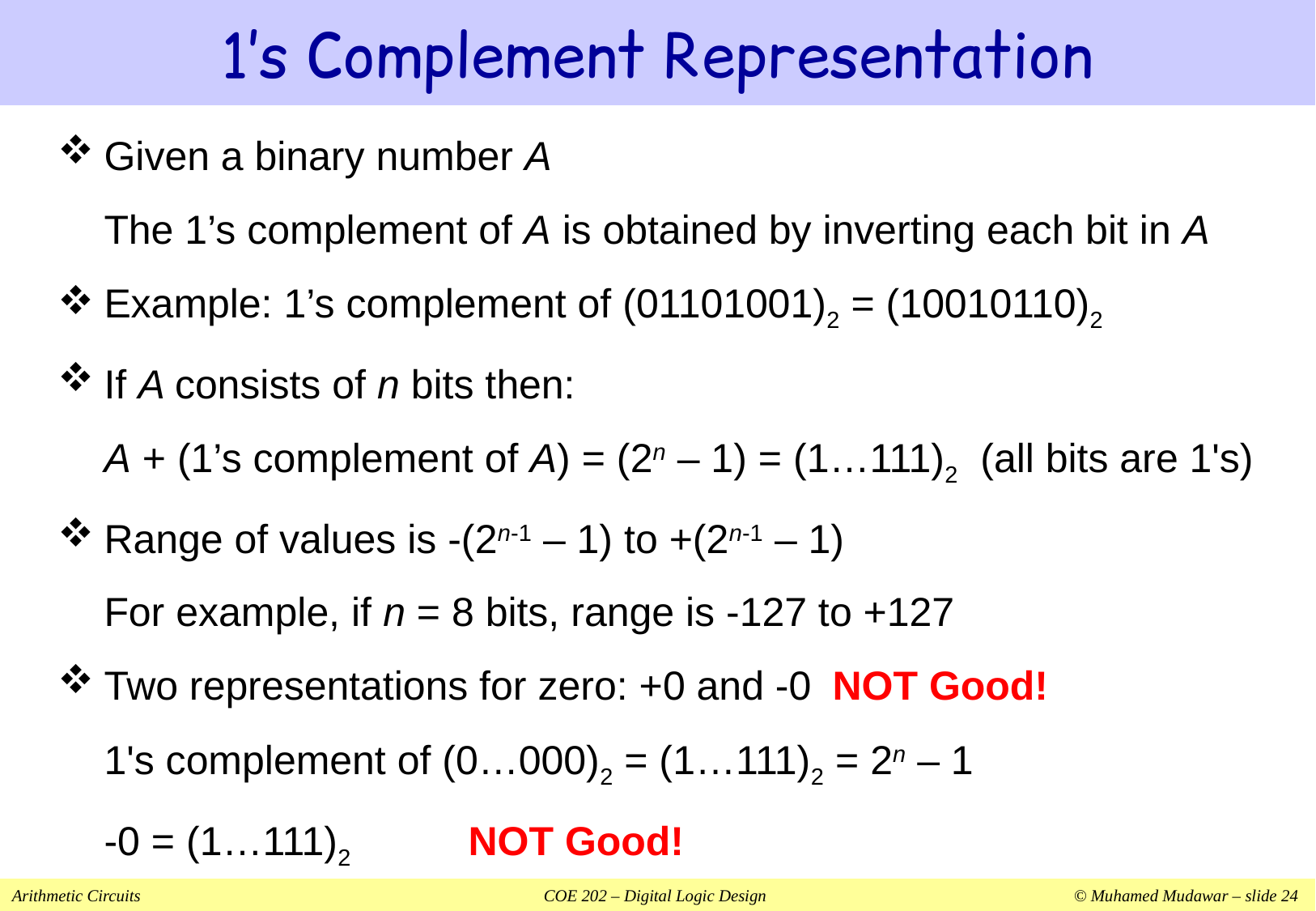

# 1’s Complement Representation
Given a binary number A
	The 1’s complement of A is obtained by inverting each bit in A
Example: 1’s complement of (01101001)2 = (10010110)2
If A consists of n bits then:
	A + (1’s complement of A) = (2n – 1) = (1…111)2  (all bits are 1's)
Range of values is -(2n-1 – 1) to +(2n-1 – 1)
	For example, if n = 8 bits, range is -127 to +127
Two representations for zero: +0 and -0	NOT Good!
	1's complement of (0…000)2 = (1…111)2 = 2n – 1
	-0 = (1…111)2	NOT Good!